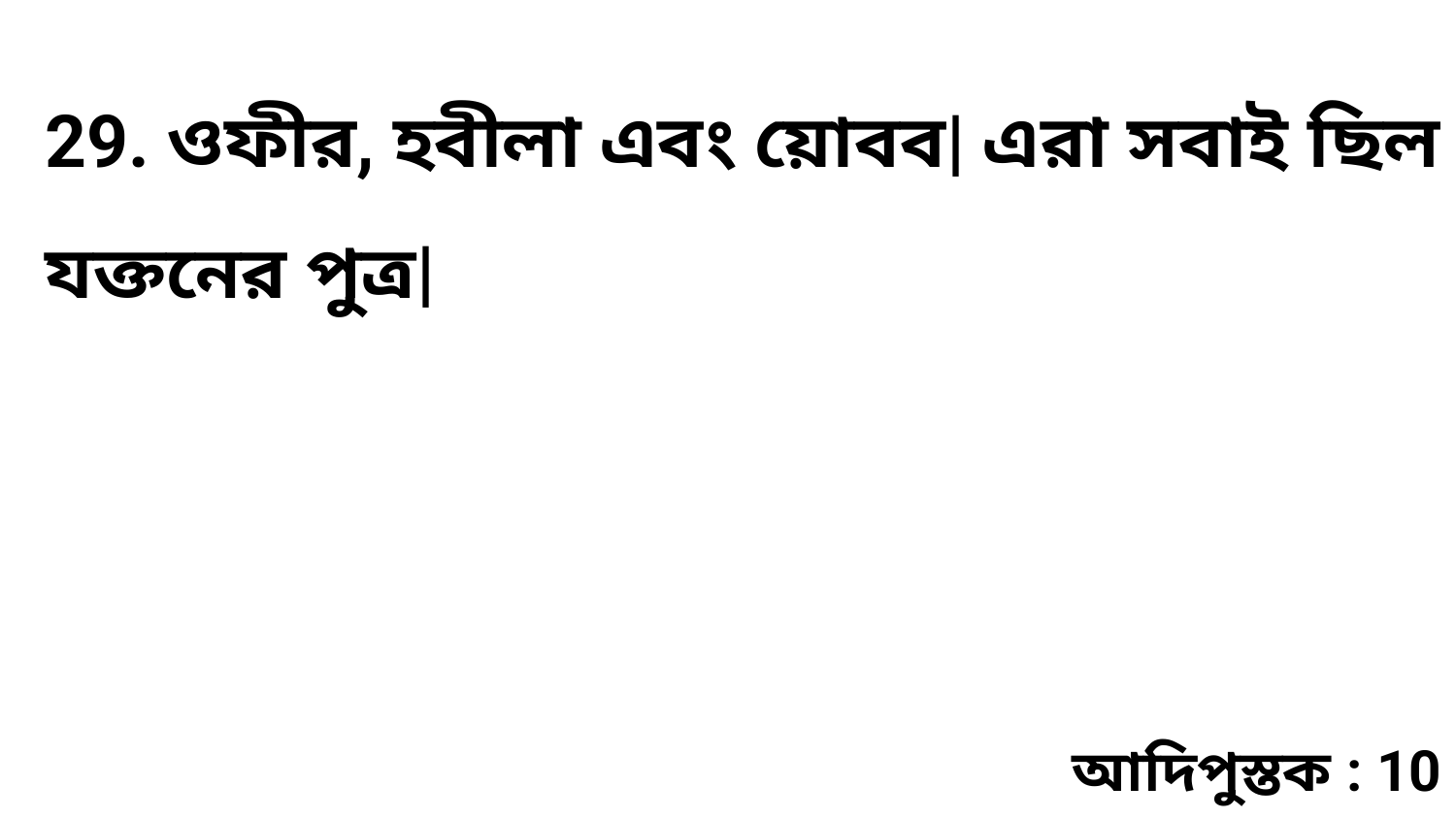

29. ওফীর, হবীলা এবং য়োবব| এরা সবাই ছিল যক্তনের পুত্র|
আদিপুস্তক : 10